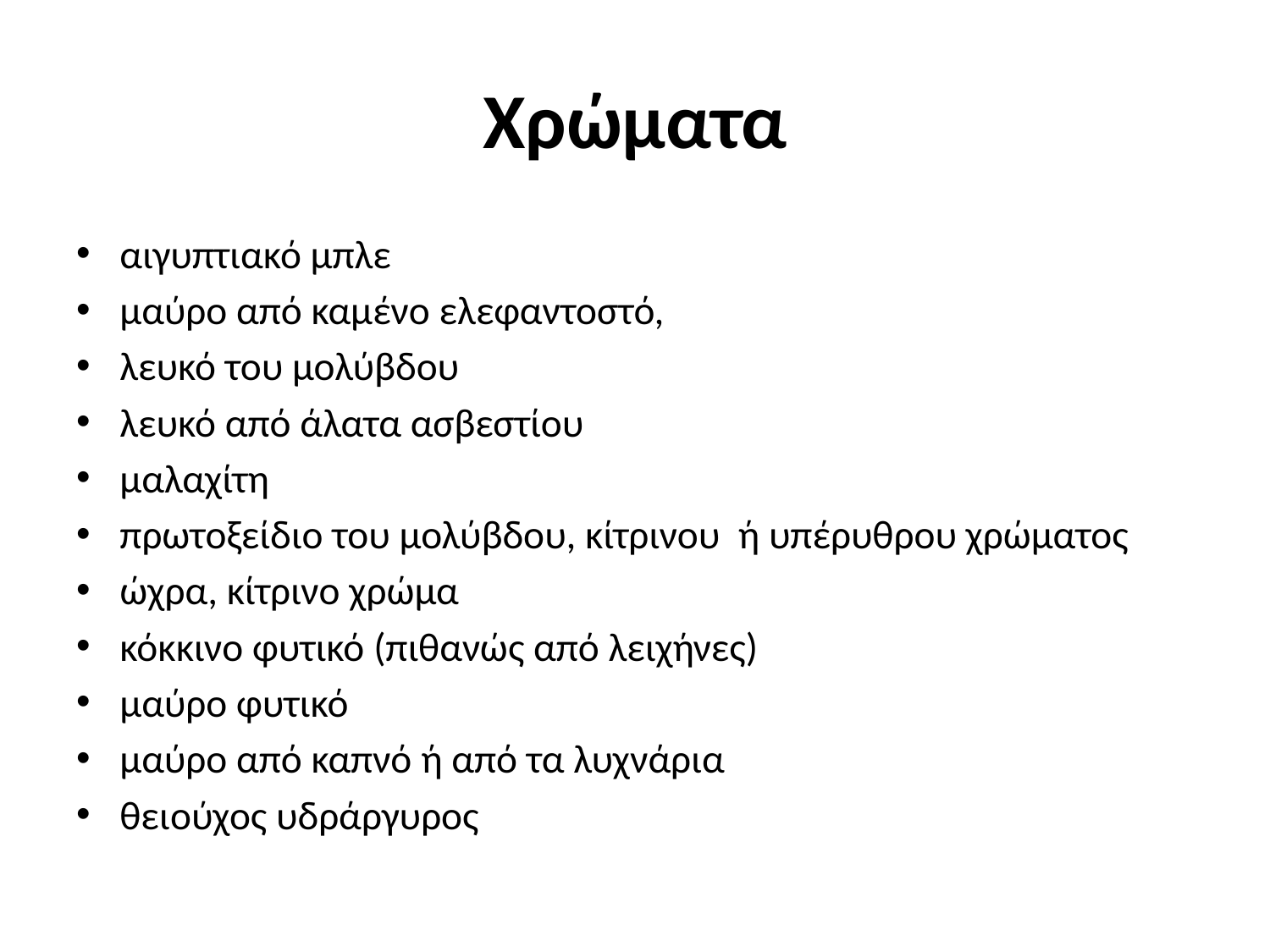

# Χρώματα
αιγυπτιακό μπλε
μαύρο από καμένο ελεφαντοστό,
λευκό του μολύβδου
λευκό από άλατα ασβεστίου
μαλαχίτη
πρωτοξείδιο του μολύβδου, κίτρινου  ή υπέρυθρου χρώματος
ώχρα, κίτρινο χρώμα
κόκκινο φυτικό (πιθανώς από λειχήνες)
μαύρο φυτικό
μαύρο από καπνό ή από τα λυχνάρια
θειούχος υδράργυρος